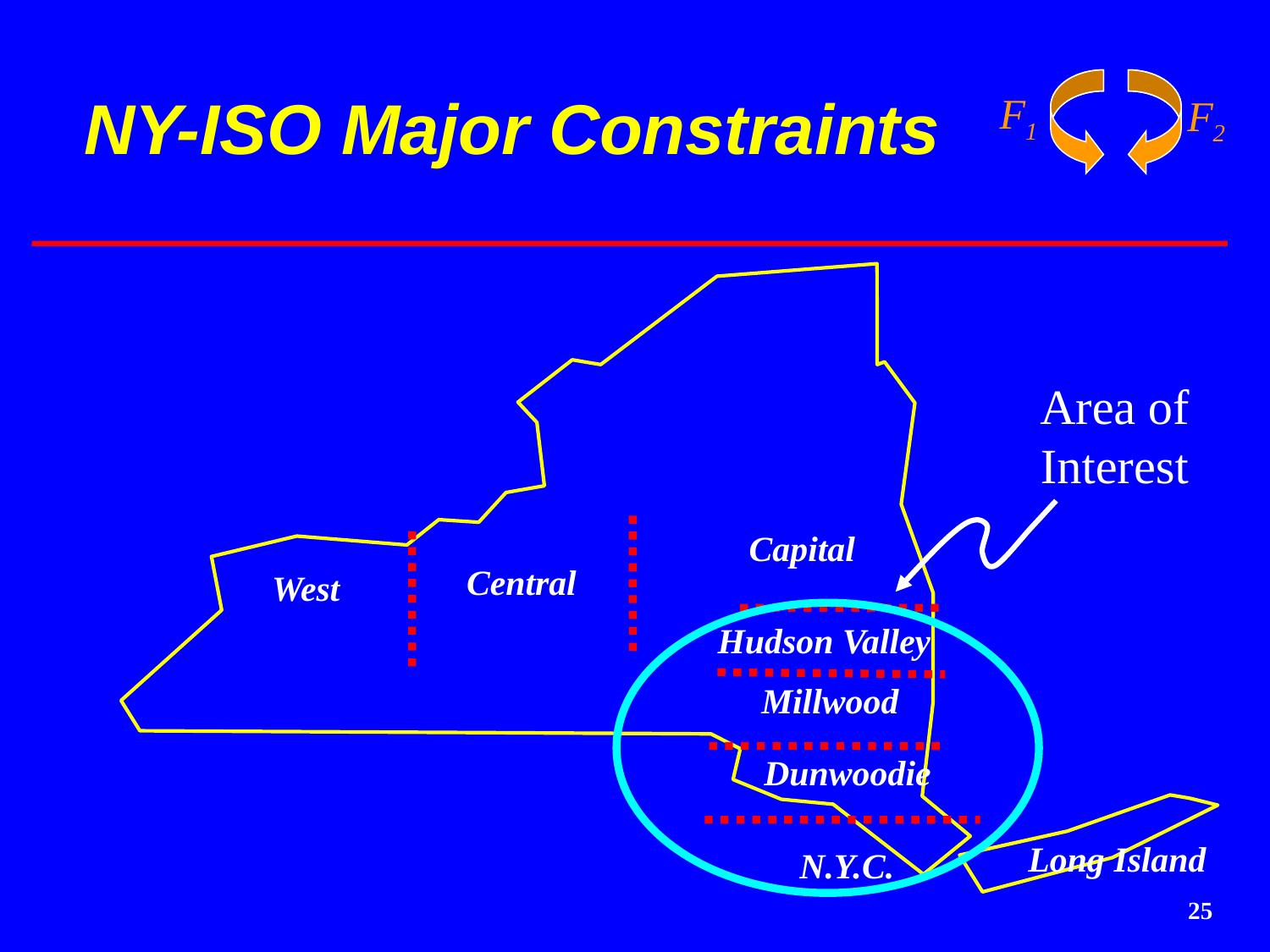

# NY-ISO Major Constraints

Area of Interest

Capital

Central
West

Hudson Valley

Millwood
Dunwoodie

Long Island
N.Y.C.
25